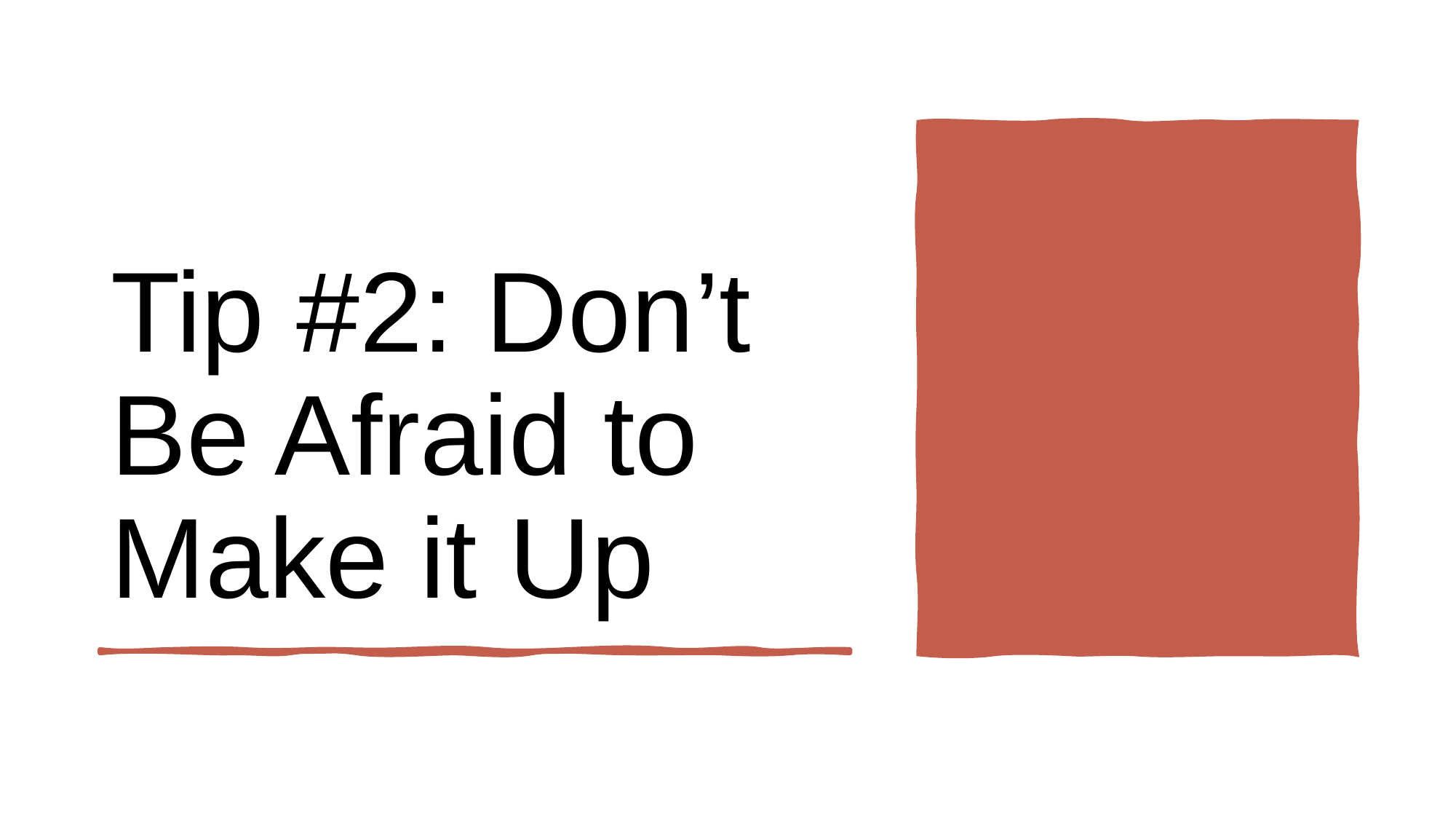

# Tip #2: Don’t Be Afraid to Make it Up